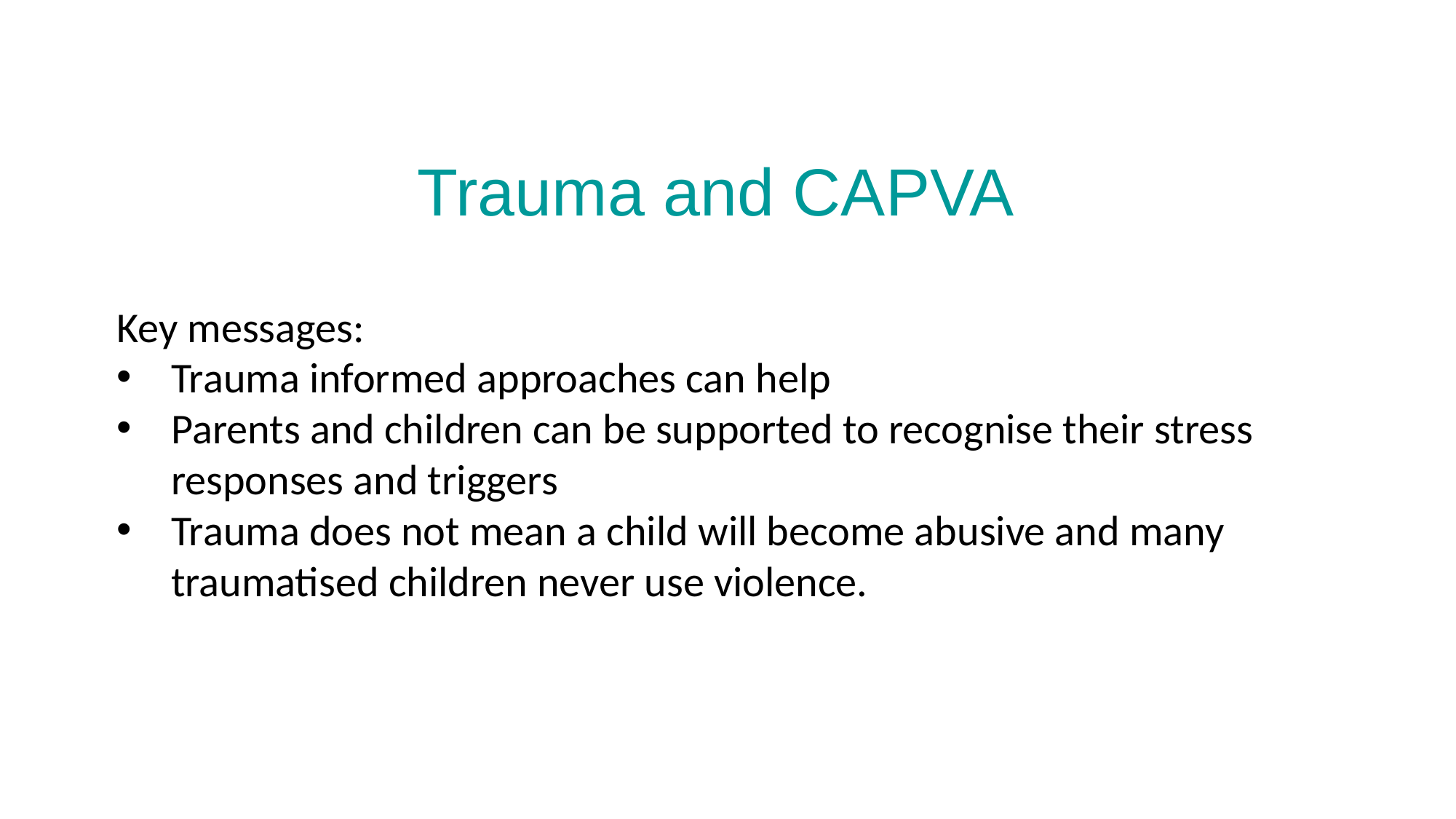

Trauma and CAPVA
Key messages:
Trauma informed approaches can help
Parents and children can be supported to recognise their stress responses and triggers
Trauma does not mean a child will become abusive and many traumatised children never use violence.